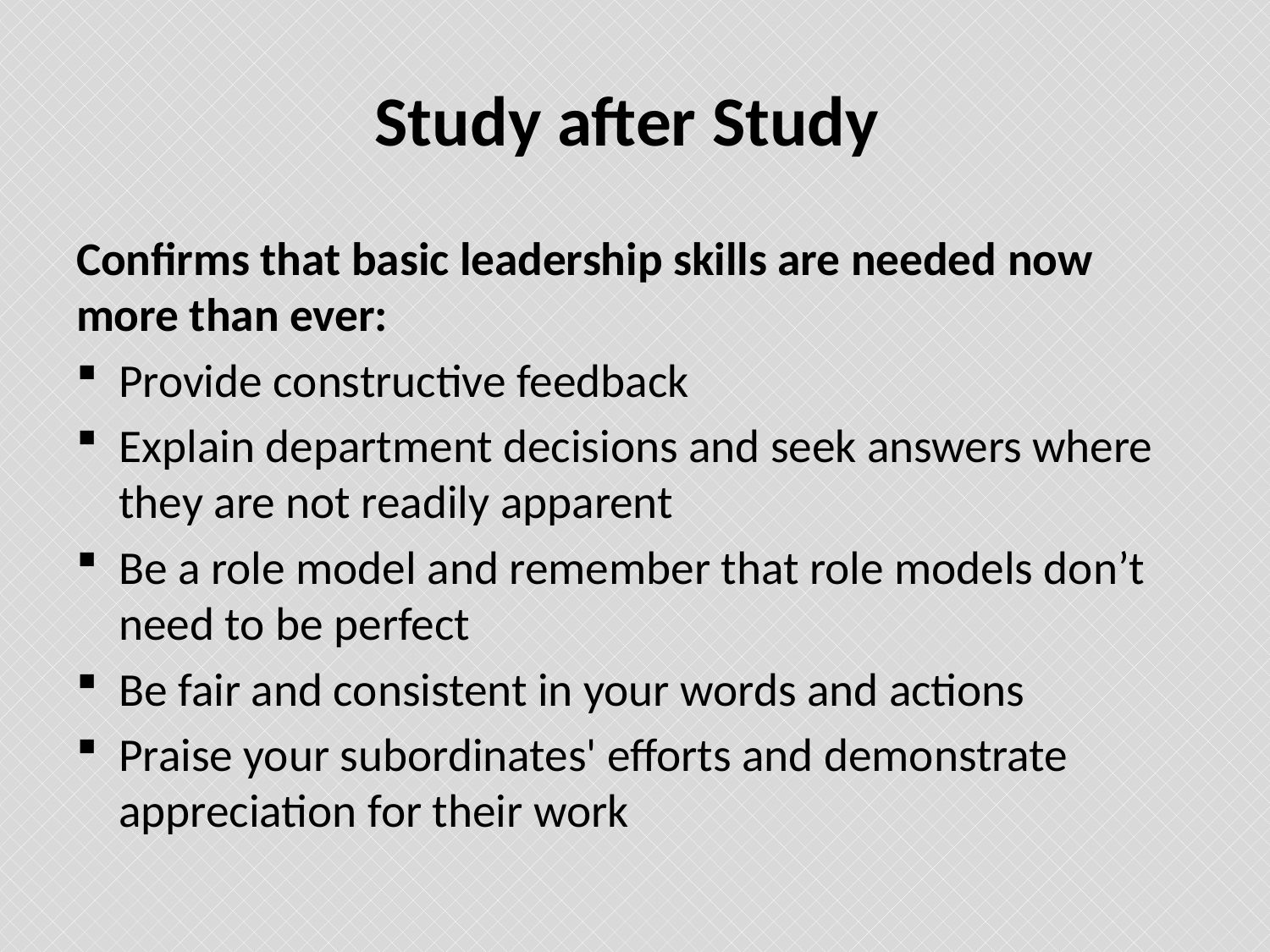

# Study after Study
Confirms that basic leadership skills are needed now more than ever:
Provide constructive feedback
Explain department decisions and seek answers where they are not readily apparent
Be a role model and remember that role models don’t need to be perfect
Be fair and consistent in your words and actions
Praise your subordinates' efforts and demonstrate appreciation for their work